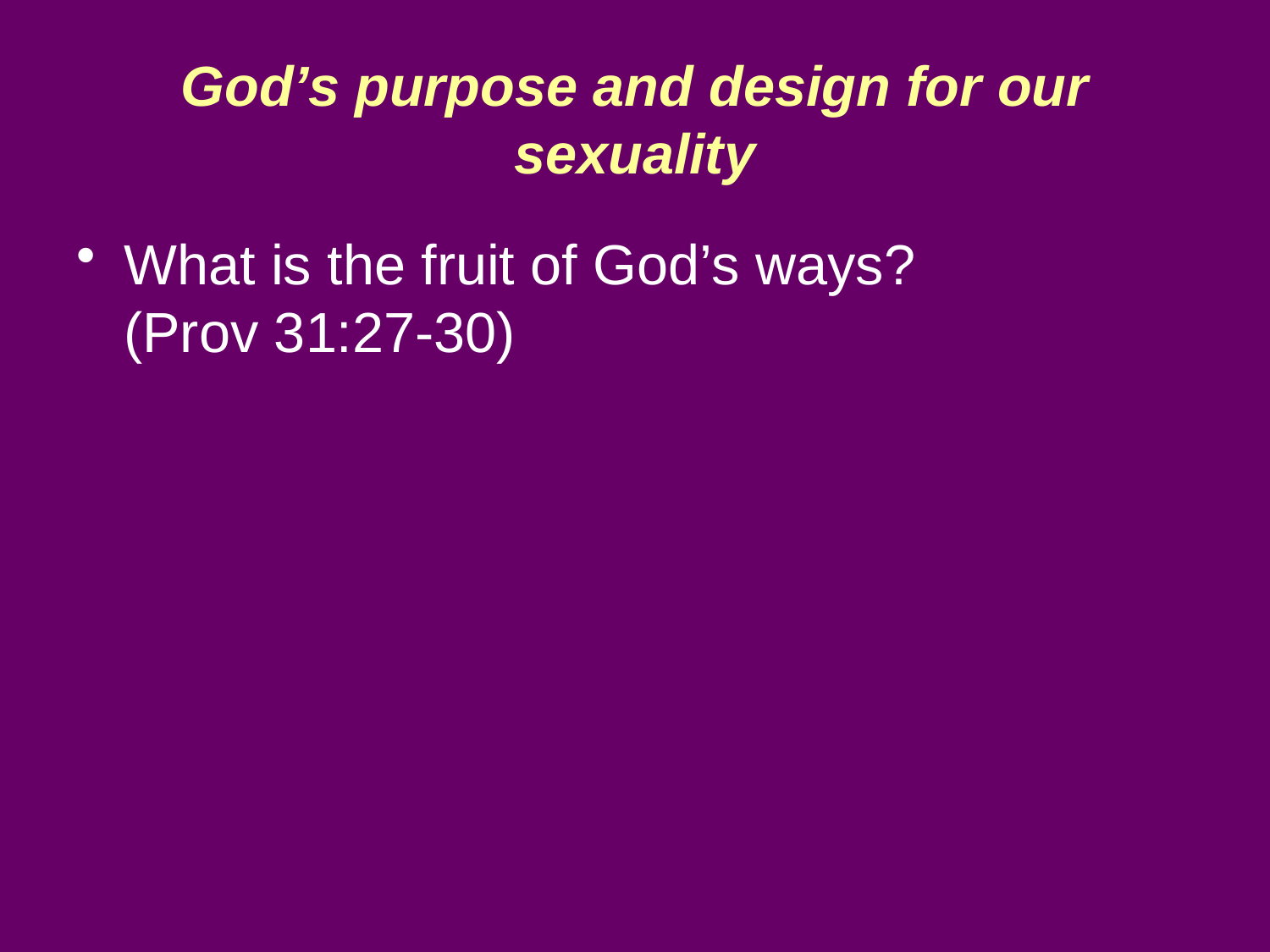

# God’s purpose and design for our sexuality
What is the fruit of God’s ways?
(Prov 31:27-30)